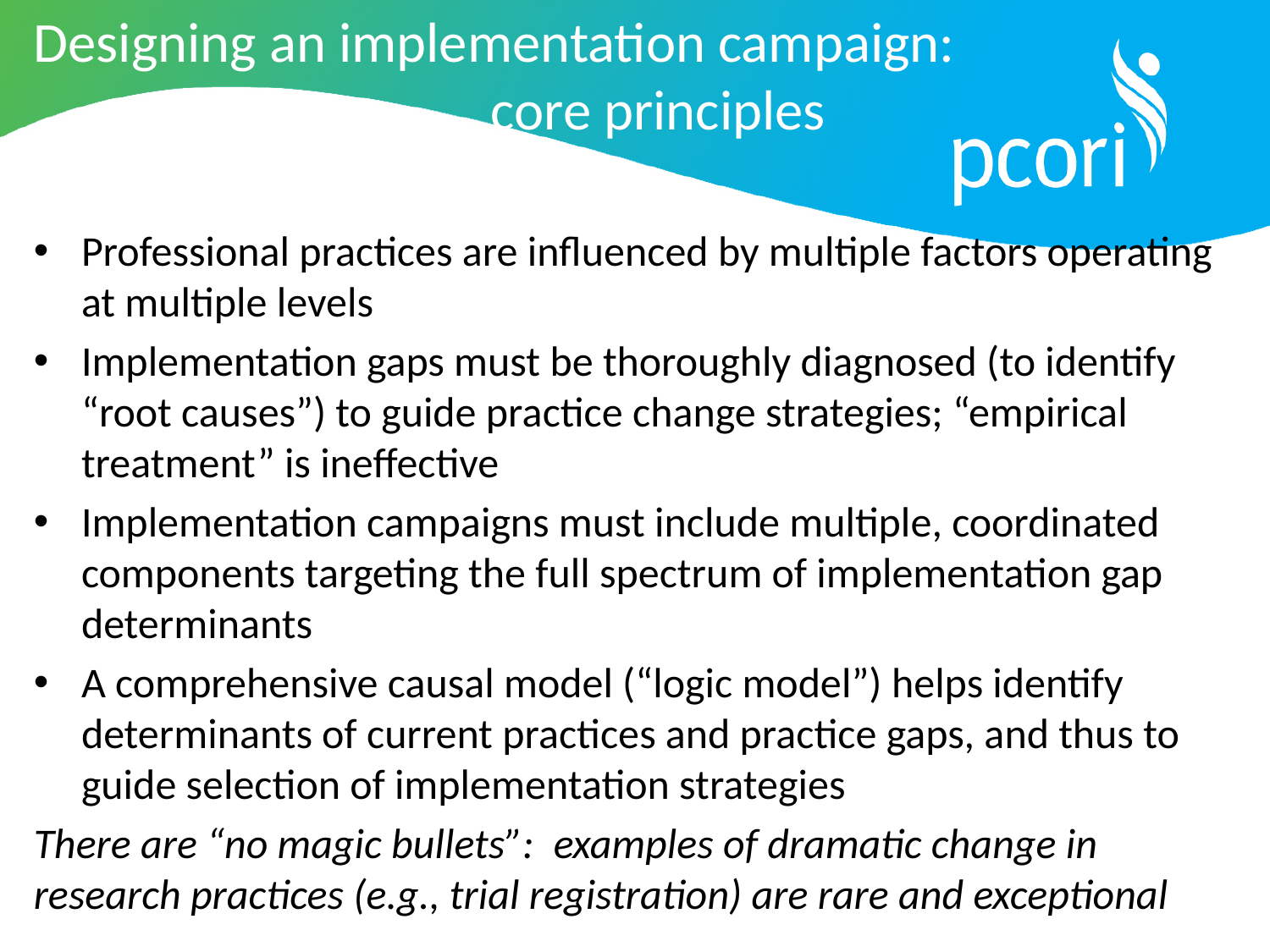

# Designing an implementation campaign: core principles

Professional practices are influenced by multiple factors operating at multiple levels
Implementation gaps must be thoroughly diagnosed (to identify “root causes”) to guide practice change strategies; “empirical treatment” is ineffective
Implementation campaigns must include multiple, coordinated components targeting the full spectrum of implementation gap determinants
A comprehensive causal model (“logic model”) helps identify determinants of current practices and practice gaps, and thus to guide selection of implementation strategies
There are “no magic bullets”:  examples of dramatic change in research practices (e.g., trial registration) are rare and exceptional